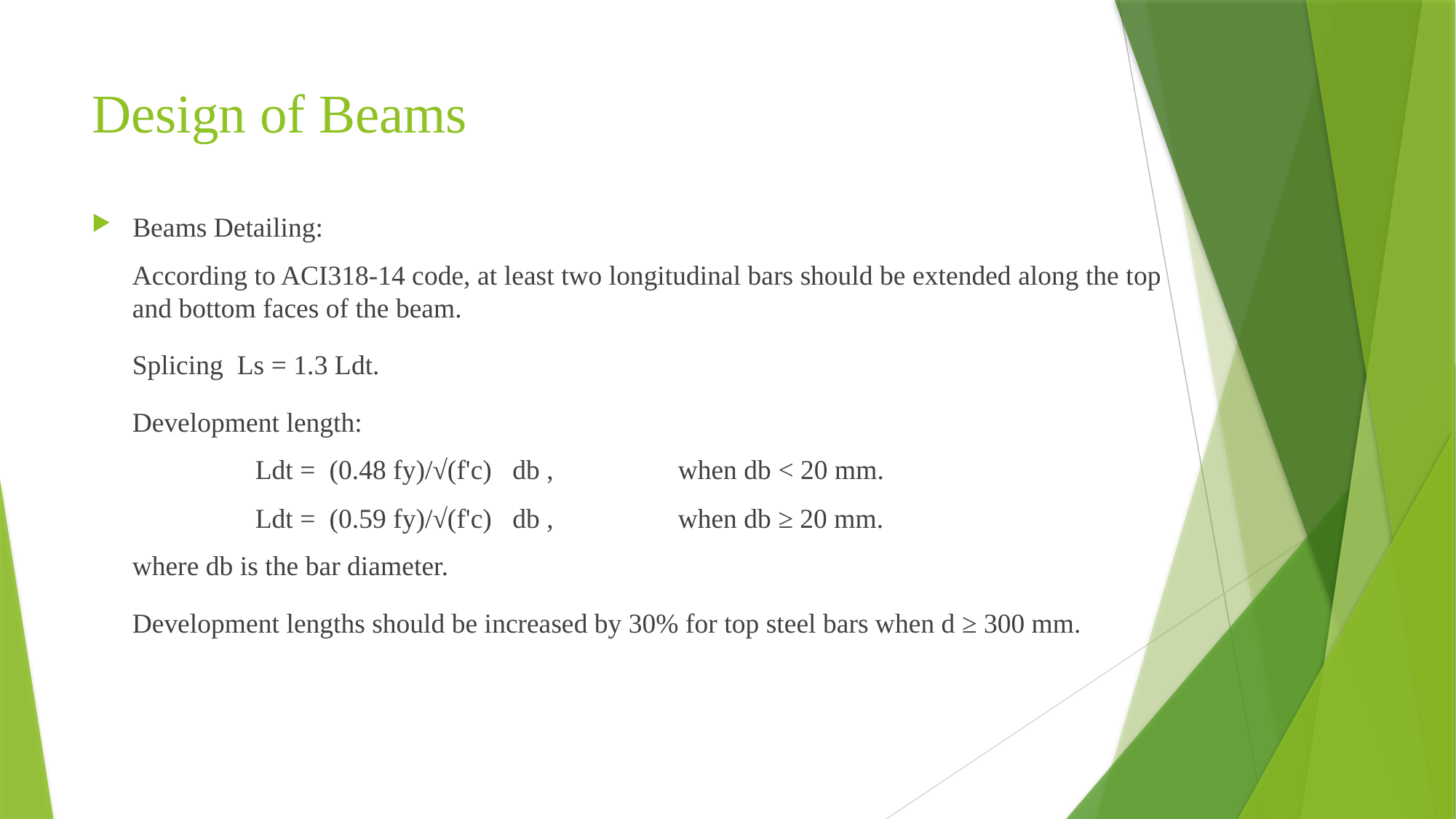

# Design of Beams
Beams Detailing:
According to ACI318-14 code, at least two longitudinal bars should be extended along the top and bottom faces of the beam.
Splicing  Ls = 1.3 Ldt.
Development length:
	  Ldt =  (0.48 fy)/√(f'c)   db ,		when db < 20 mm.
	  Ldt =  (0.59 fy)/√(f'c)   db ,		when db ≥ 20 mm.
where db is the bar diameter.
Development lengths should be increased by 30% for top steel bars when d ≥ 300 mm.